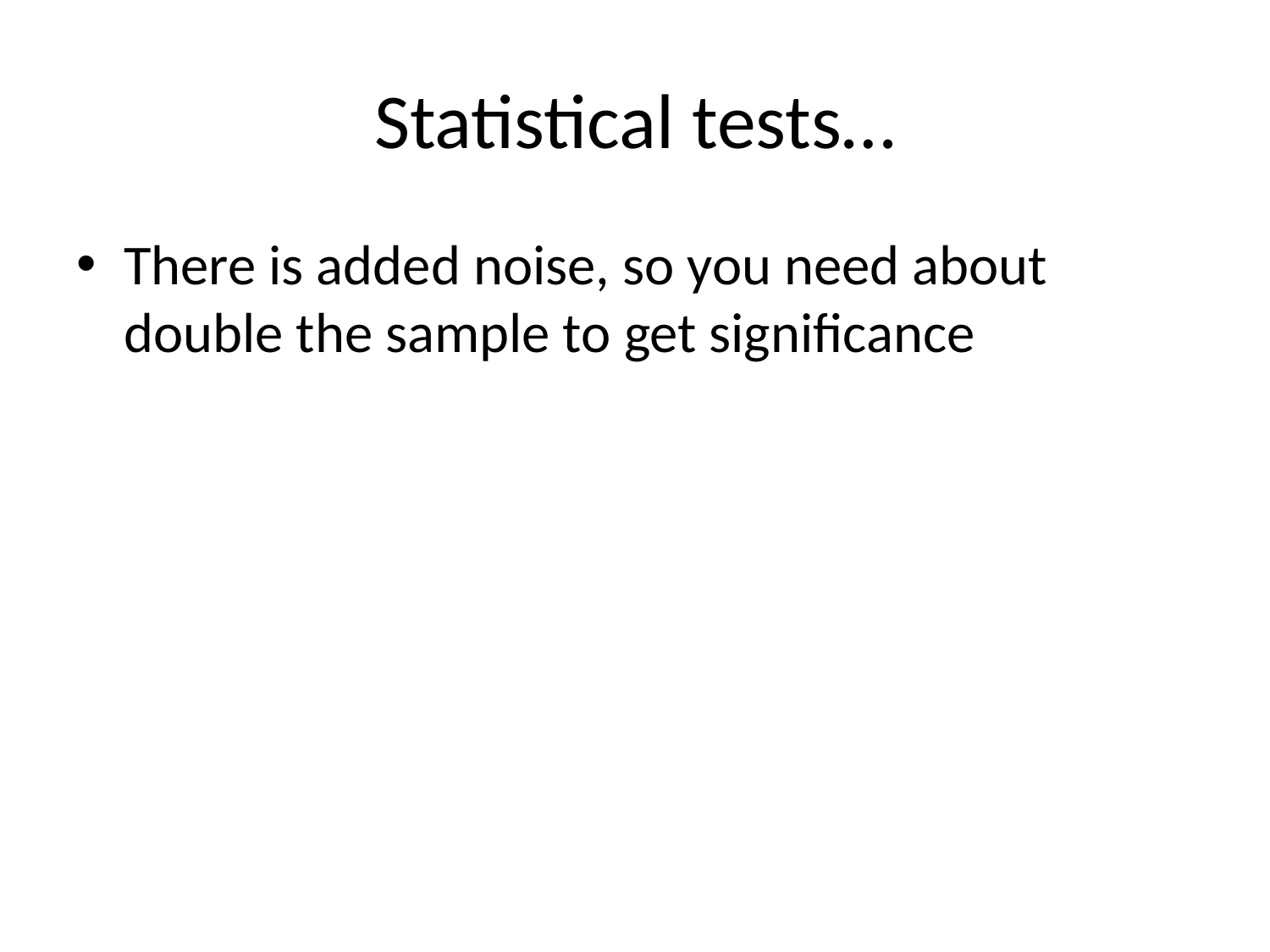

# Statistical tests…
There is added noise, so you need about double the sample to get significance